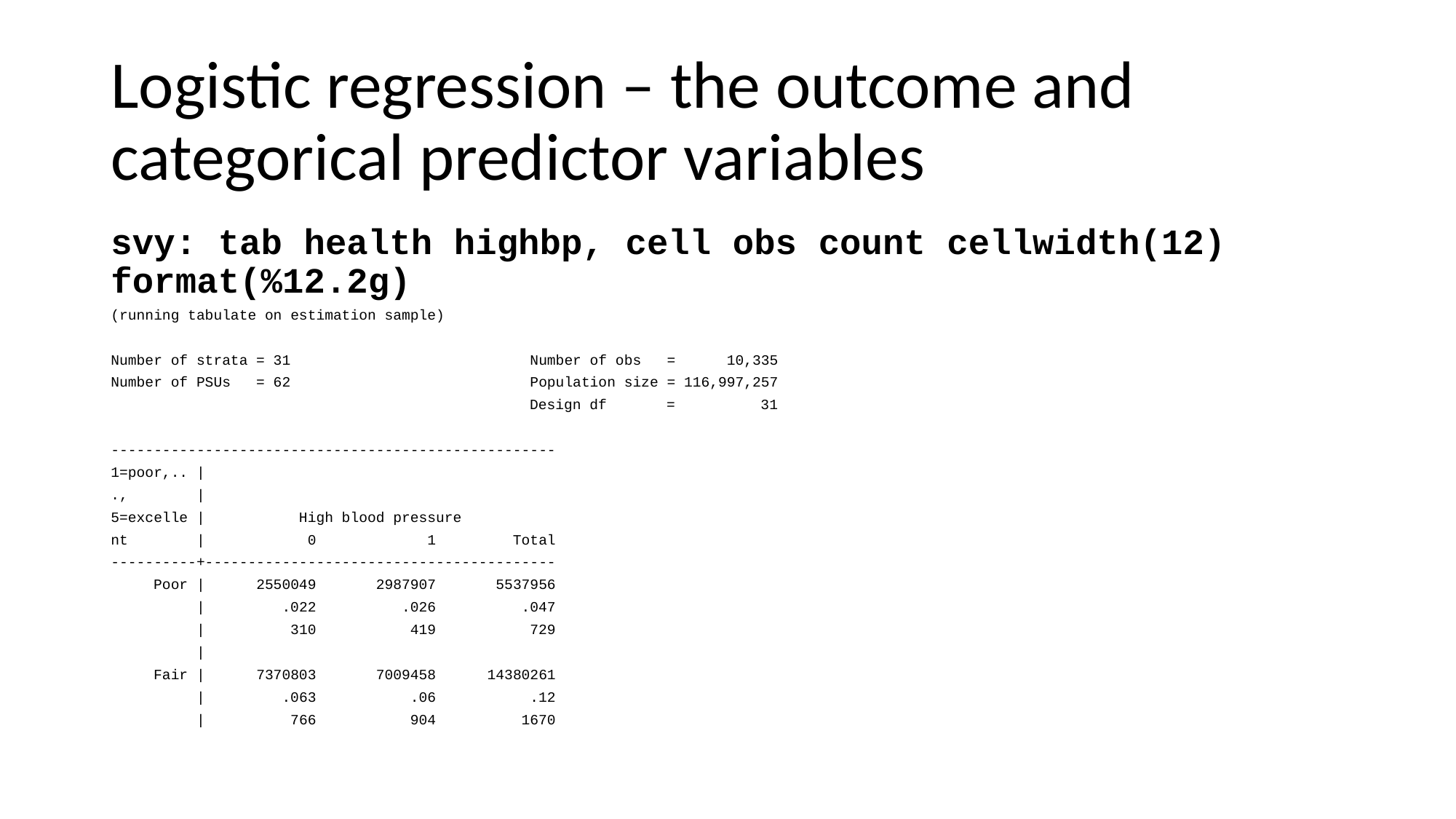

# Logistic regression – the outcome and categorical predictor variables
svy: tab health highbp, cell obs count cellwidth(12) format(%12.2g)
(running tabulate on estimation sample)

Number of strata = 31                            Number of obs   =      10,335
Number of PSUs   = 62                            Population size = 116,997,257
                                                 Design df       =          31

----------------------------------------------------
1=poor,.. |
.,        |
5=excelle |           High blood pressure
nt        |            0             1         Total
----------+-----------------------------------------
     Poor |      2550049       2987907       5537956
          |         .022          .026          .047
          |          310           419           729
          |
     Fair |      7370803       7009458      14380261
          |         .063           .06           .12
          |          766           904          1670